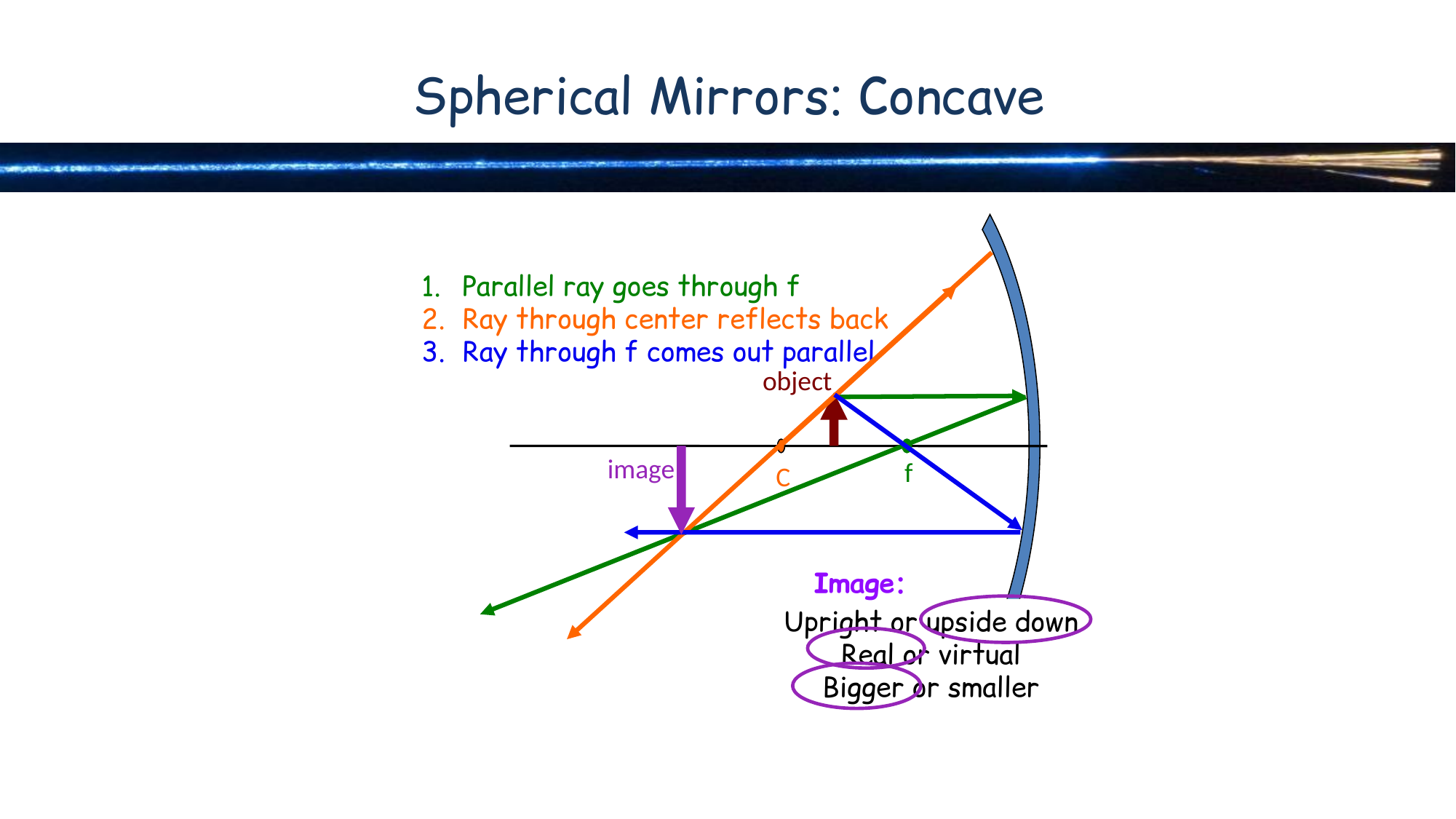

# Spherical Mirrors: Concave

Parallel ray goes through f
Ray through center reflects back
Ray through f comes out parallel

object

image

f
C
Image:

Upright or upside down
Real or virtual
Bigger or smaller